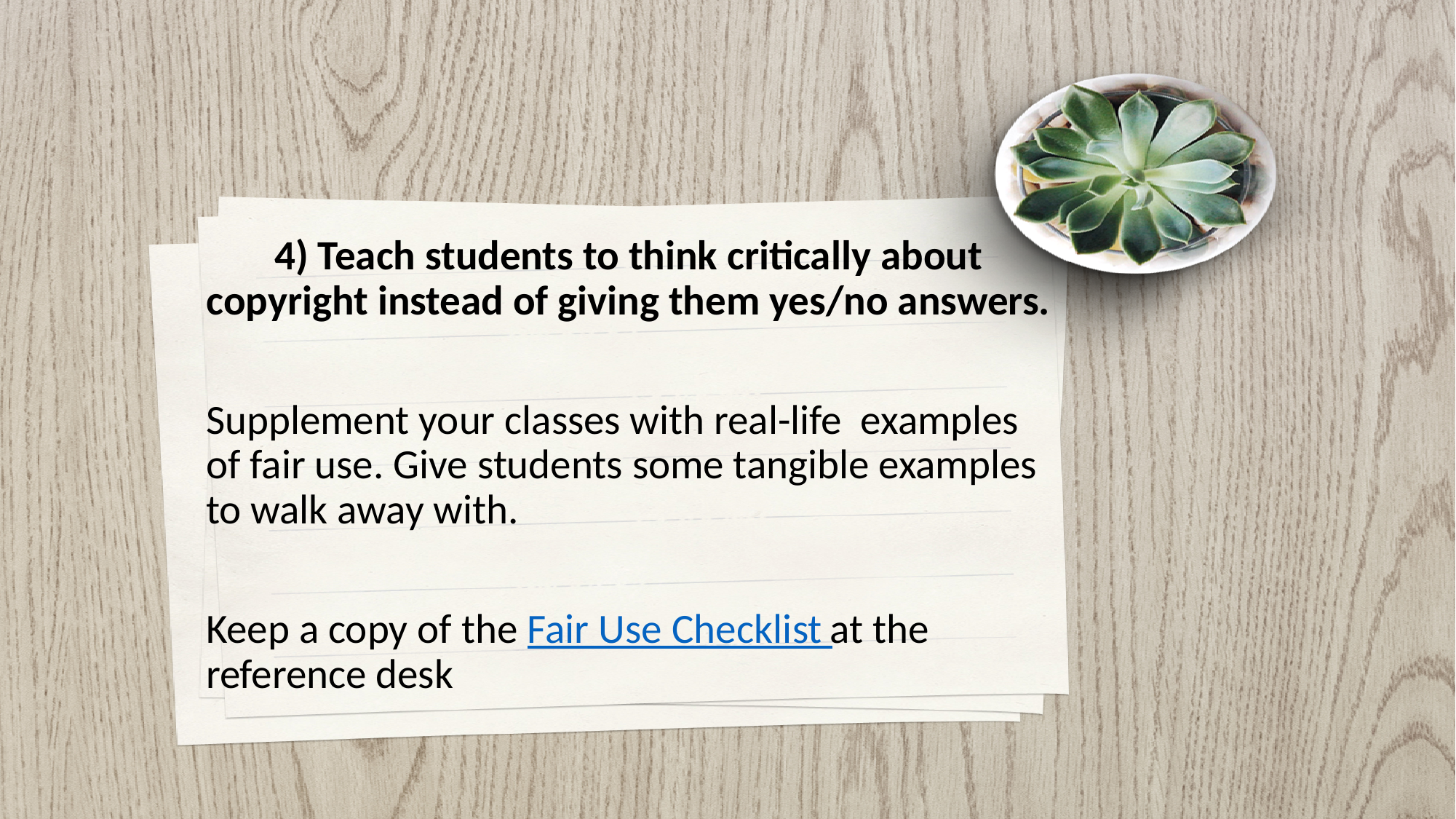

4) Teach students to think critically about copyright instead of giving them yes/no answers.

Supplement your classes with real-life  examples of fair use. Give students some tangible examples to walk away with.

Keep a copy of the Fair Use Checklist at the reference desk